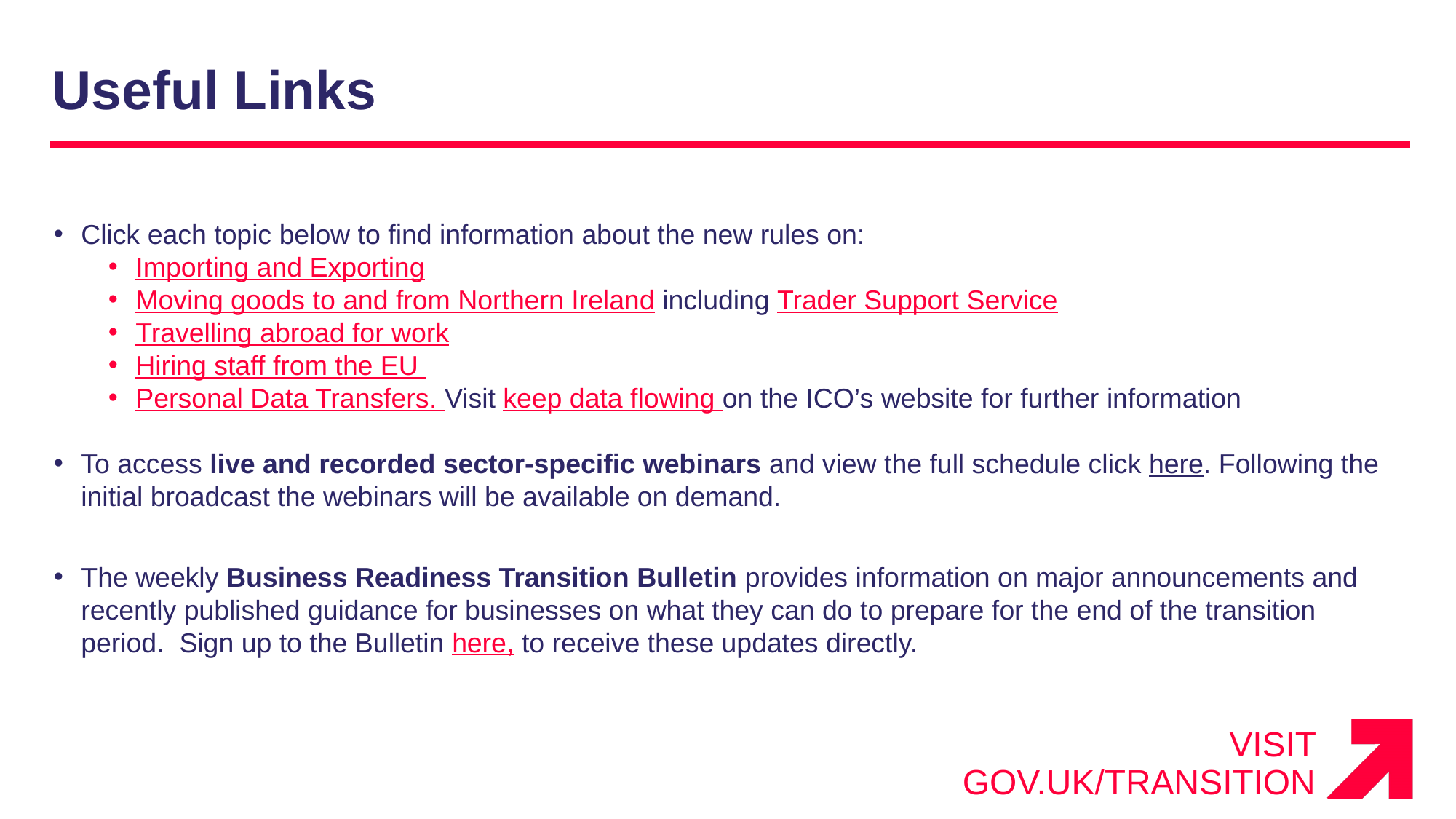

# Useful Links

Click each topic below to find information about the new rules on:
Importing and Exporting
Moving goods to and from Northern Ireland including Trader Support Service
Travelling abroad for work
Hiring staff from the EU
Personal Data Transfers. Visit keep data flowing on the ICO’s website for further information

To access live and recorded sector-specific webinars and view the full schedule click here. Following the initial broadcast the webinars will be available on demand.

The weekly Business Readiness Transition Bulletin provides information on major announcements and recently published guidance for businesses on what they can do to prepare for the end of the transition period.  Sign up to the Bulletin here, to receive these updates directly.